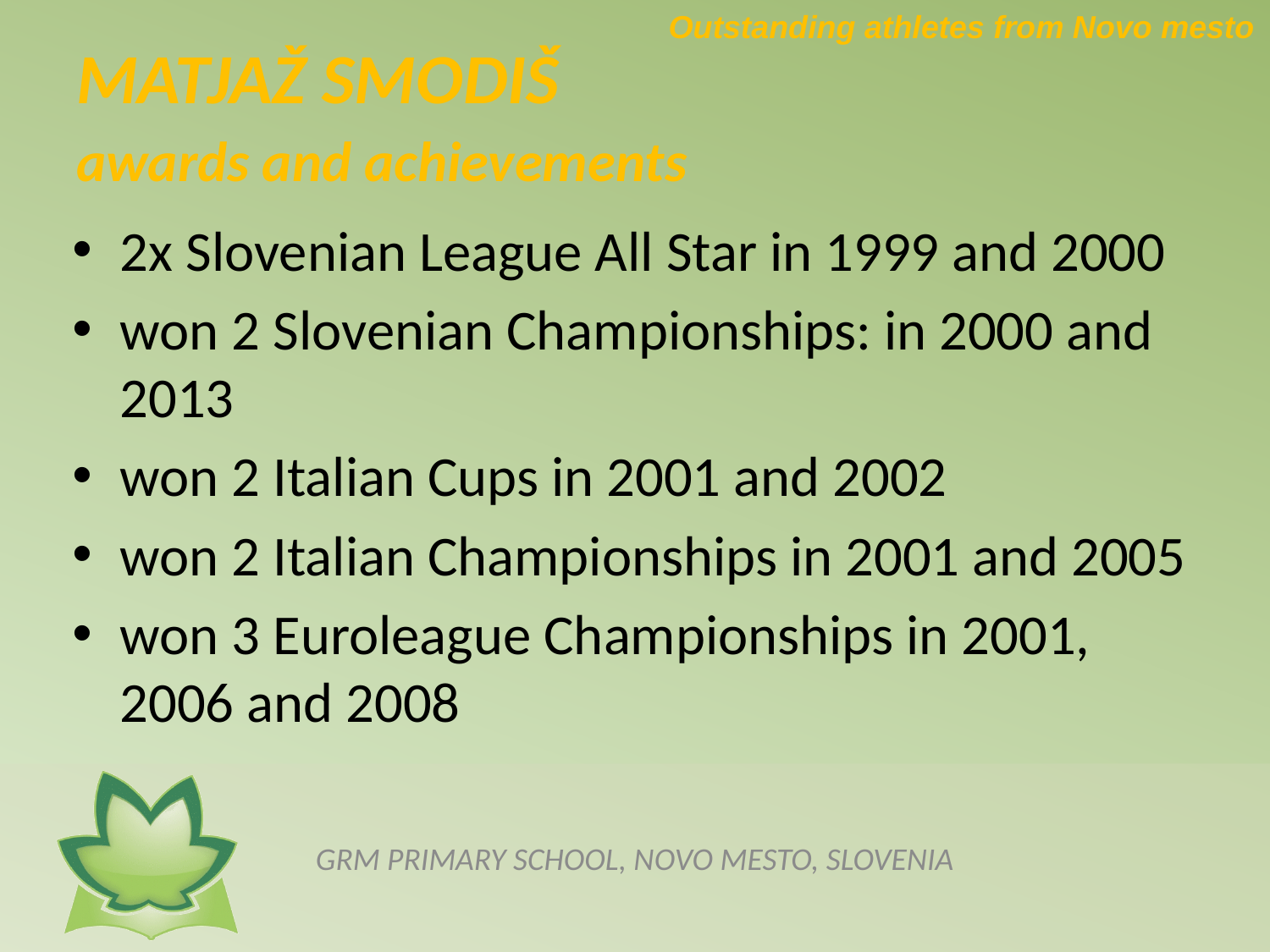

Outstanding athletes from Novo mesto
# MATJAŽ SMODIŠ awards and achievements
2x Slovenian League All Star in 1999 and 2000
won 2 Slovenian Championships: in 2000 and  2013
won 2 Italian Cups in 2001 and 2002
won 2 Italian Championships in 2001 and 2005
won 3 Euroleague Championships in 2001, 2006 and 2008
GRM PRIMARY SCHOOL, NOVO MESTO, SLOVENIA